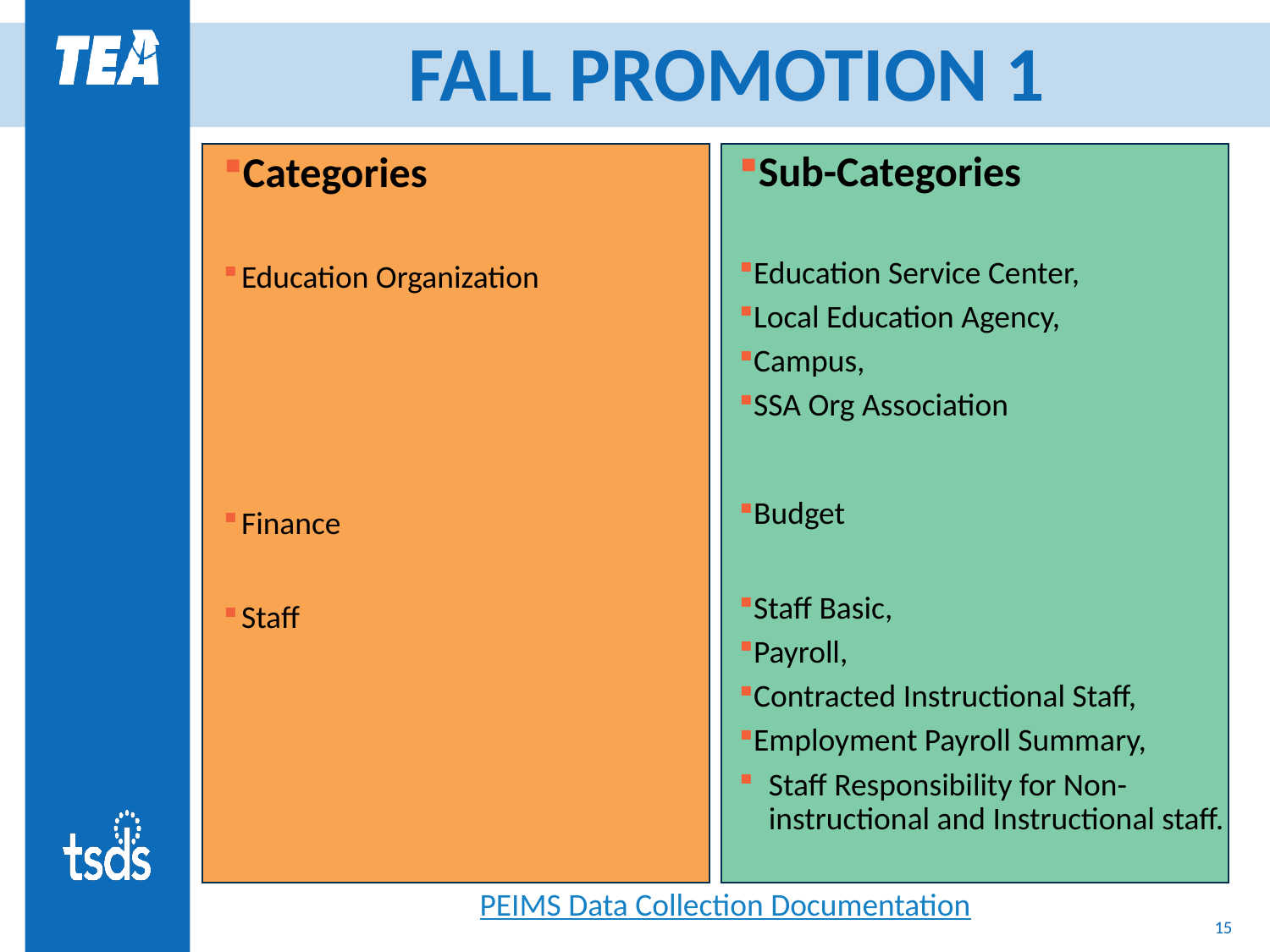

# FALL PROMOTION 1

Sub-Categories

Education Service Center,
Local Education Agency,
Campus,
SSA Org Association

Budget

Staff Basic,
Payroll,
Contracted Instructional Staff,
Employment Payroll Summary,
Staff Responsibility for Non-instructional and Instructional staff.
Categories

Education Organization

Finance

Staff

PEIMS Data Collection Documentation
15